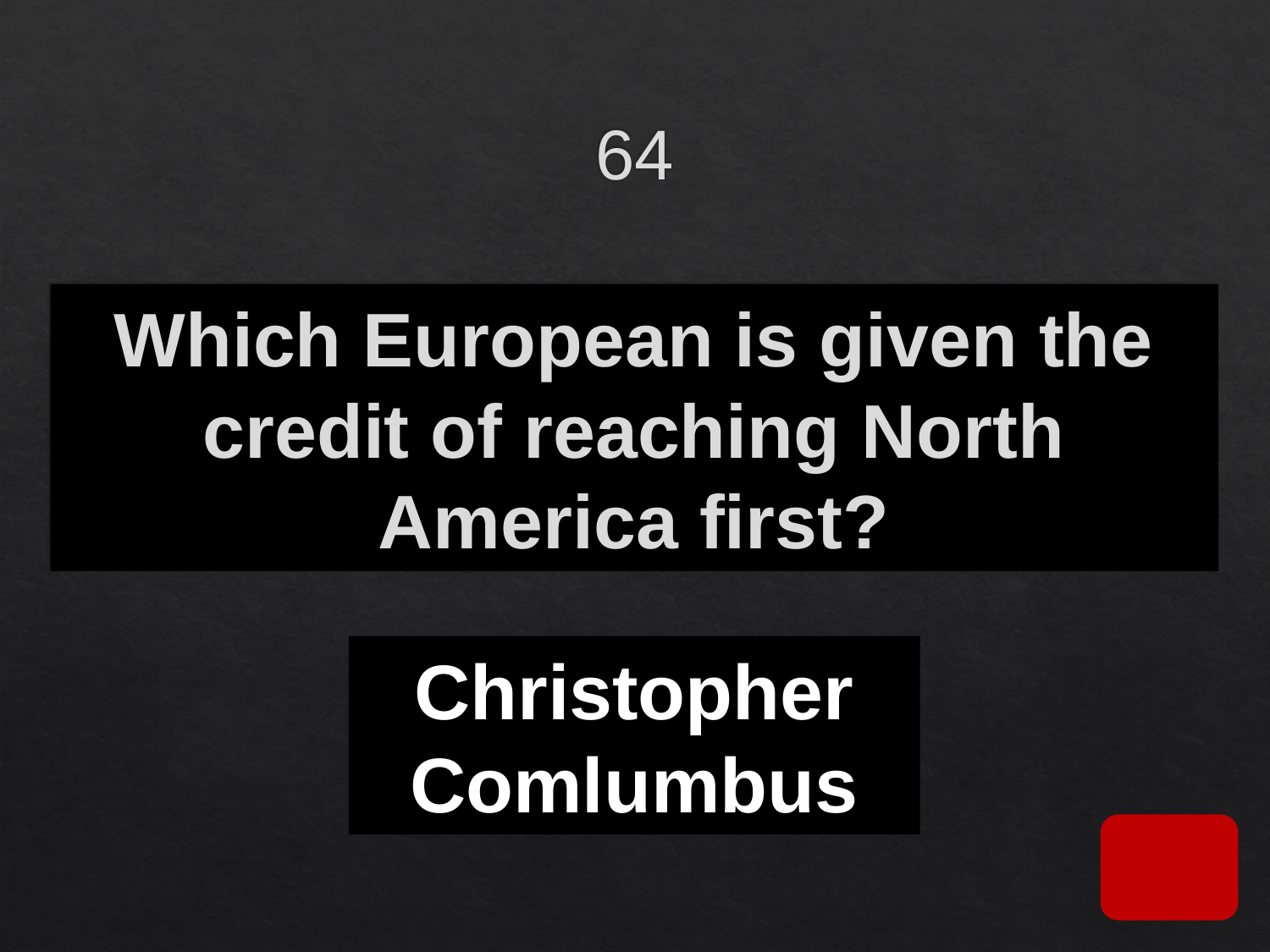

# 64
Which European is given the credit of reaching North America first?
Christopher Comlumbus